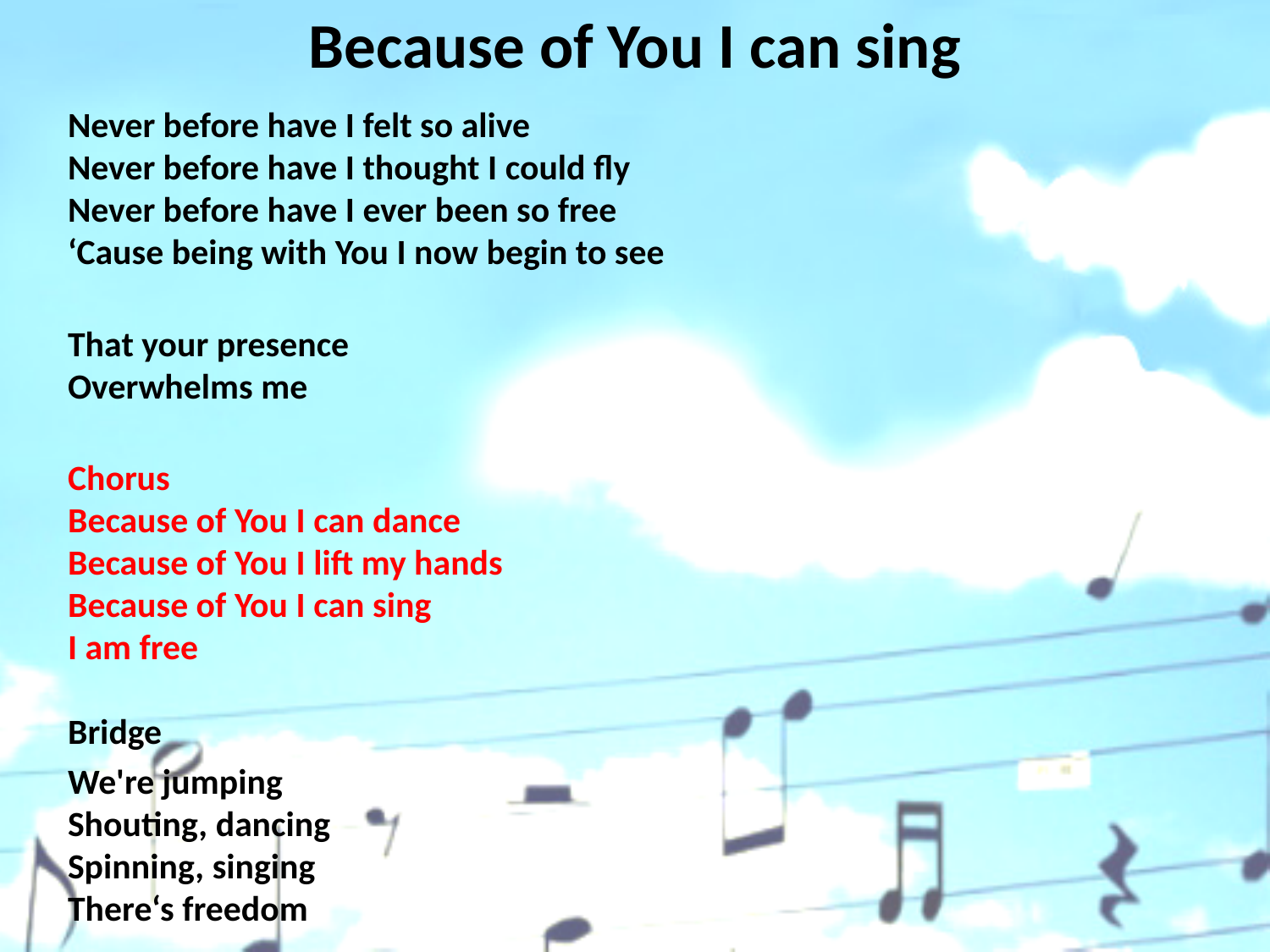

# Because of You I can sing
Never before have I felt so alive
Never before have I thought I could fly
Never before have I ever been so free
‘Cause being with You I now begin to see
That your presence
Overwhelms me
Chorus
Because of You I can dance
Because of You I lift my hands
Because of You I can sing
I am free
Bridge
We're jumping
Shouting, dancing
Spinning, singing
There‘s freedom